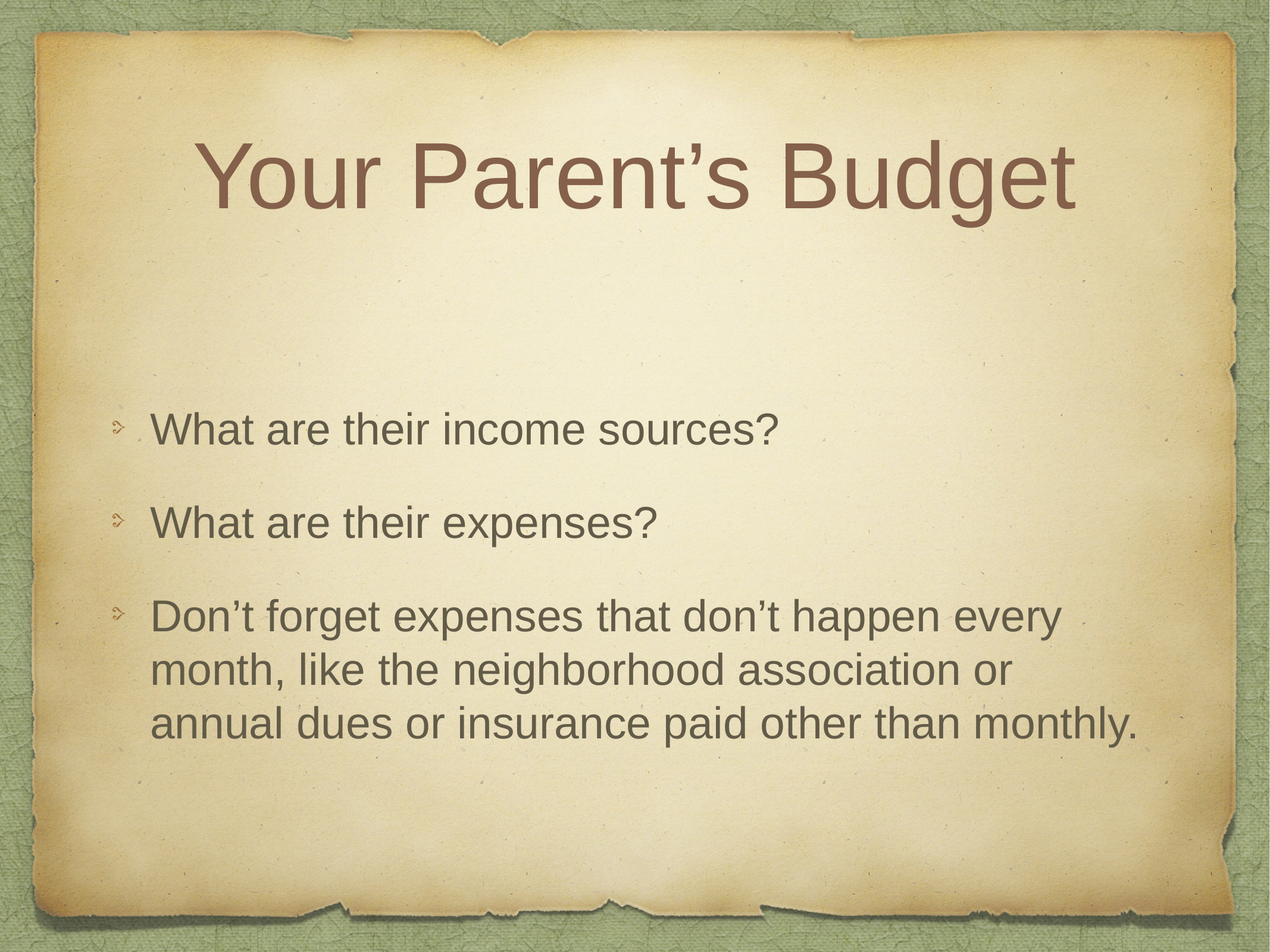

# Your Parent’s Budget
What are their income sources?
What are their expenses?
Don’t forget expenses that don’t happen every month, like the neighborhood association or annual dues or insurance paid other than monthly.